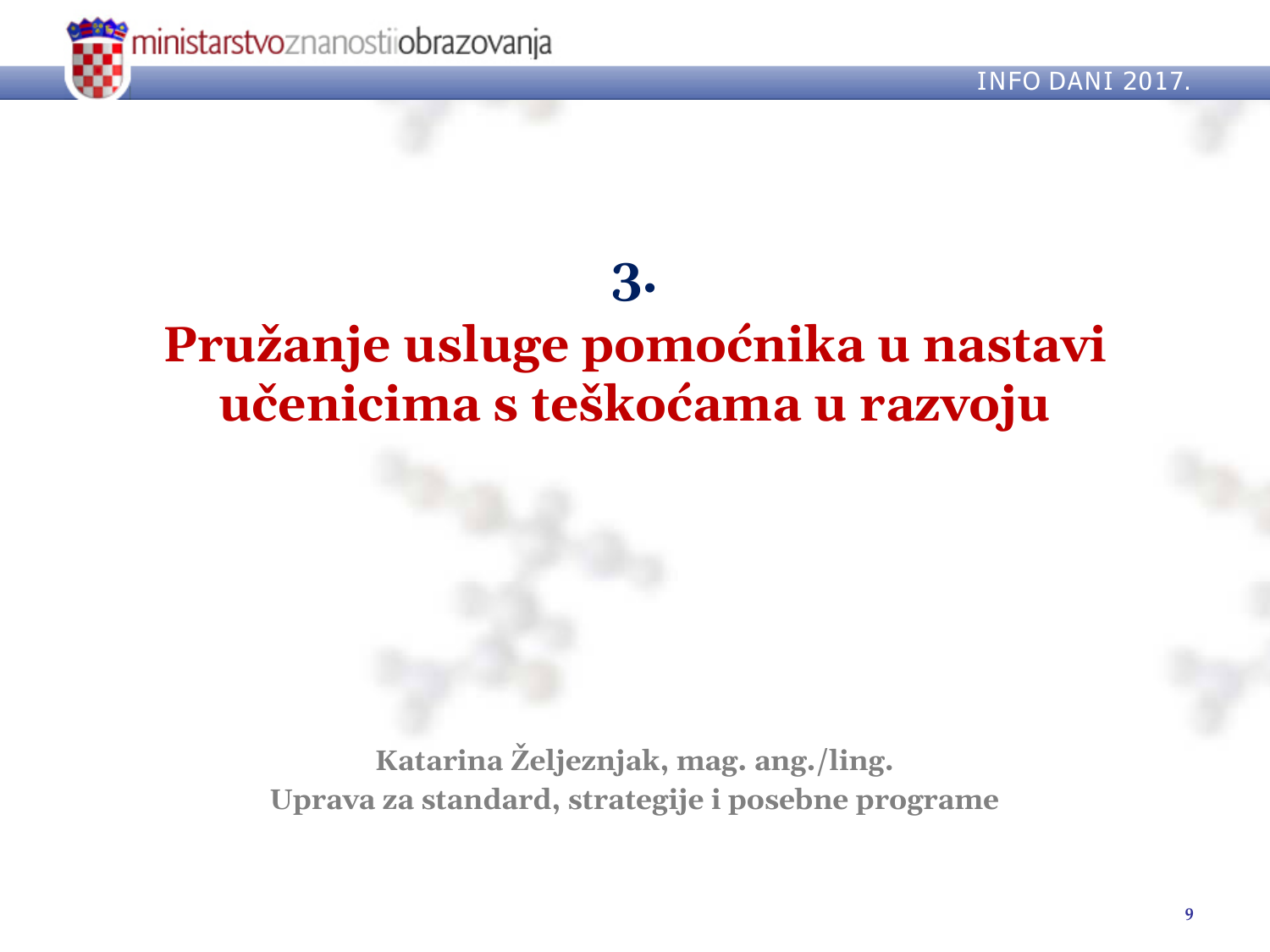

INFO DANI 2017.
3.
Pružanje usluge pomoćnika u nastavi učenicima s teškoćama u razvoju

Katarina Željeznjak, mag. ang./ling.
Uprava za standard, strategije i posebne programe

9